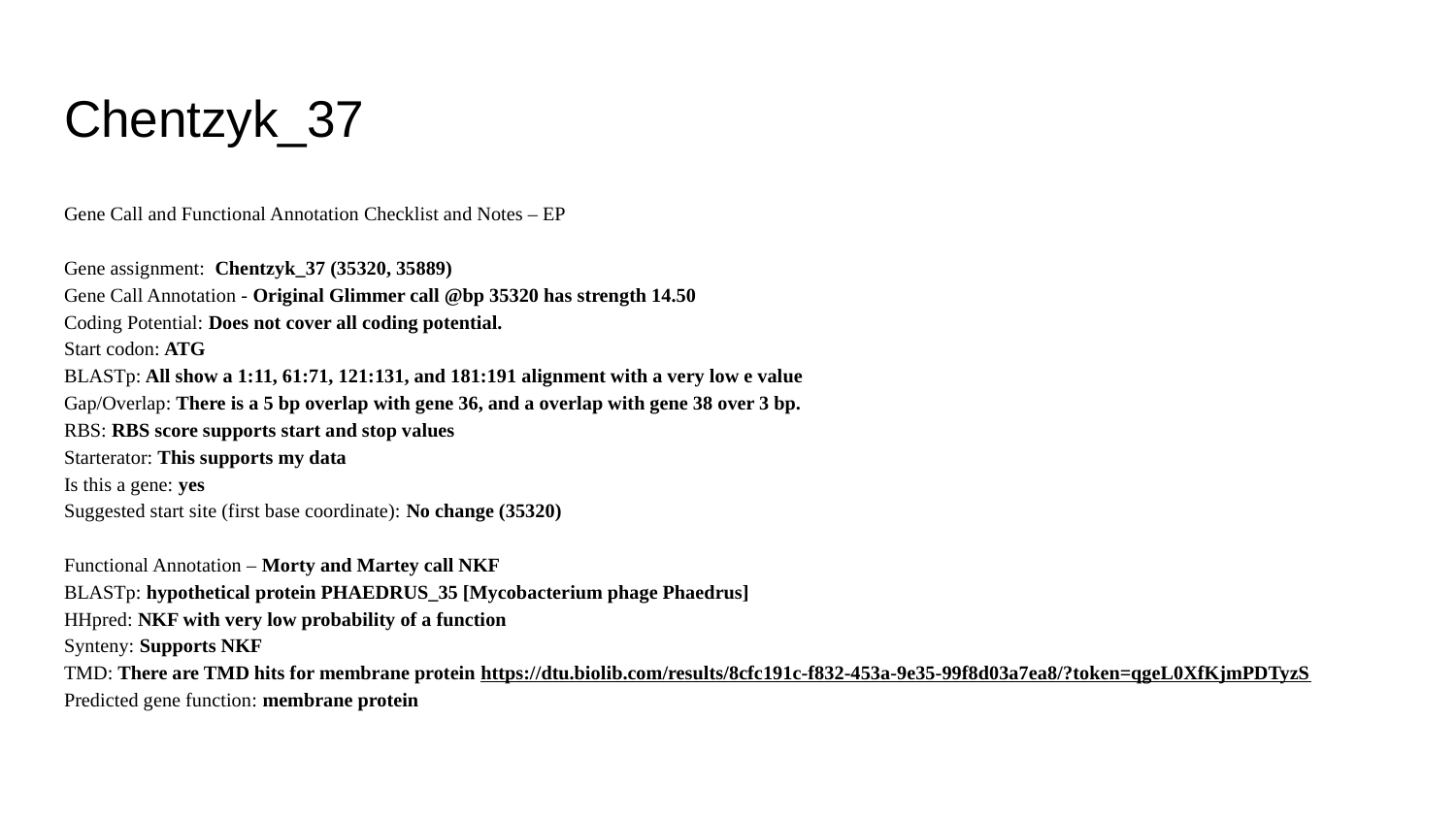

# Chentzyk_37

Gene Call and Functional Annotation Checklist and Notes – EP

Gene assignment:  Chentzyk_37 (35320, 35889)
Gene Call Annotation - Original Glimmer call @bp 35320 has strength 14.50
Coding Potential: Does not cover all coding potential.
Start codon: ATG
BLASTp: All show a 1:11, 61:71, 121:131, and 181:191 alignment with a very low e value
Gap/Overlap: There is a 5 bp overlap with gene 36, and a overlap with gene 38 over 3 bp.
RBS: RBS score supports start and stop values
Starterator: This supports my data
Is this a gene: yes
Suggested start site (first base coordinate): No change (35320)

Functional Annotation – Morty and Martey call NKF
BLASTp: hypothetical protein PHAEDRUS_35 [Mycobacterium phage Phaedrus]
HHpred: NKF with very low probability of a function
Synteny: Supports NKF
TMD: There are TMD hits for membrane protein https://dtu.biolib.com/results/8cfc191c-f832-453a-9e35-99f8d03a7ea8/?token=qgeL0XfKjmPDTyzS
Predicted gene function: membrane protein